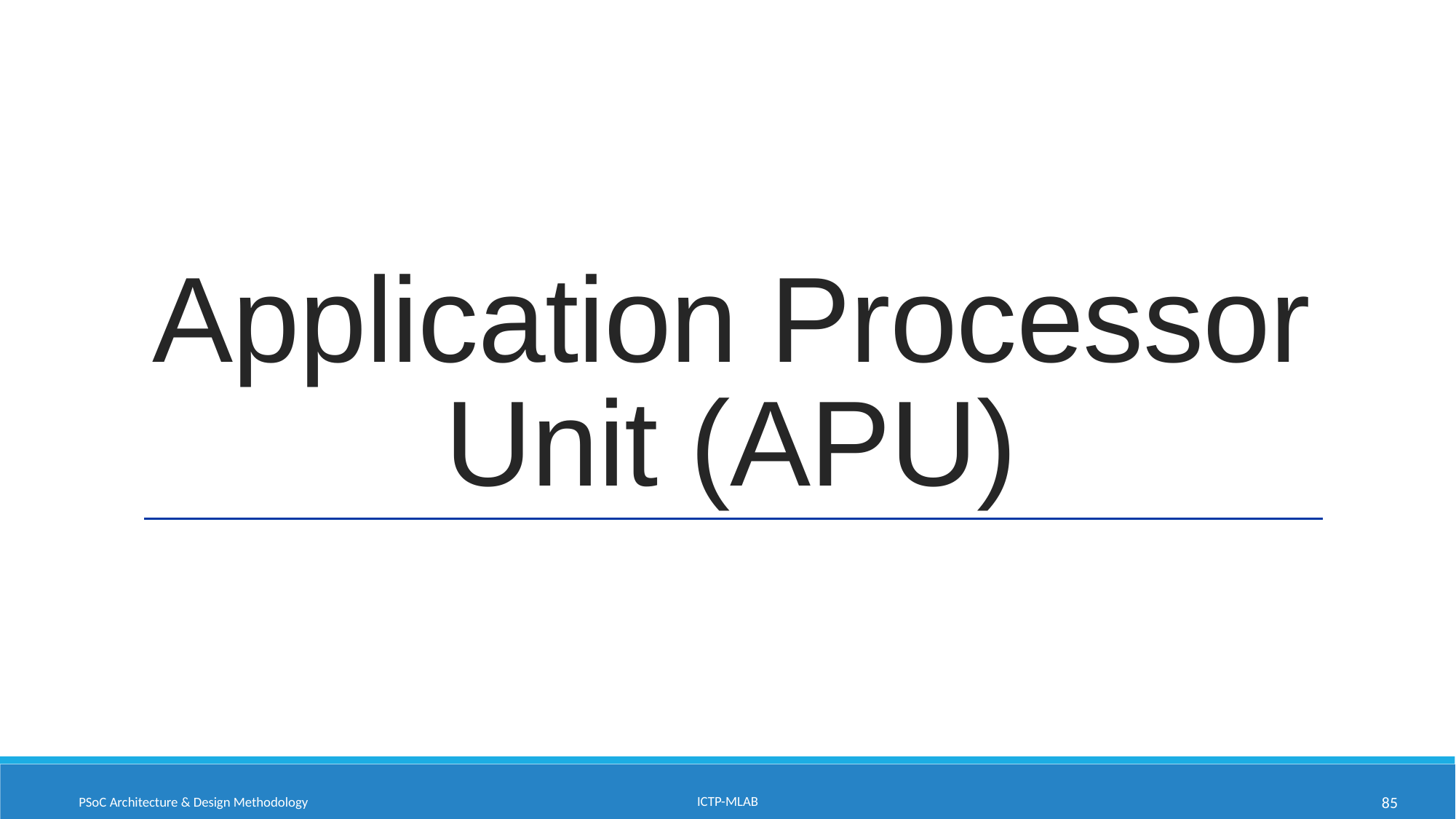

# Application Processor Unit (APU)

ICTP-MLAB
PSoC Architecture & Design Methodology
85